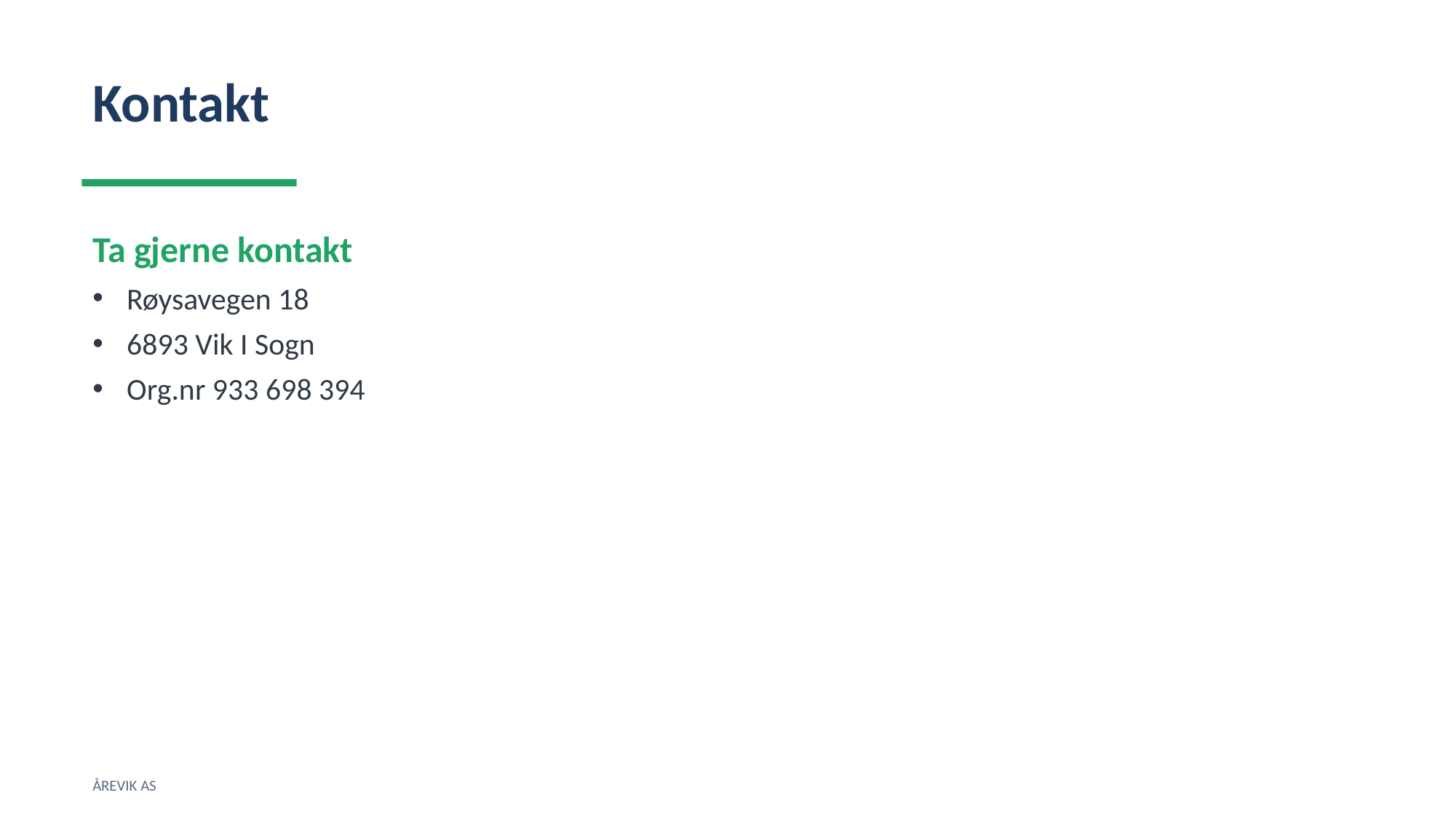

Kontakt

Ta gjerne kontakt
Røysavegen 18
6893 Vik I Sogn
Org.nr 933 698 394
ÅREVIK AS